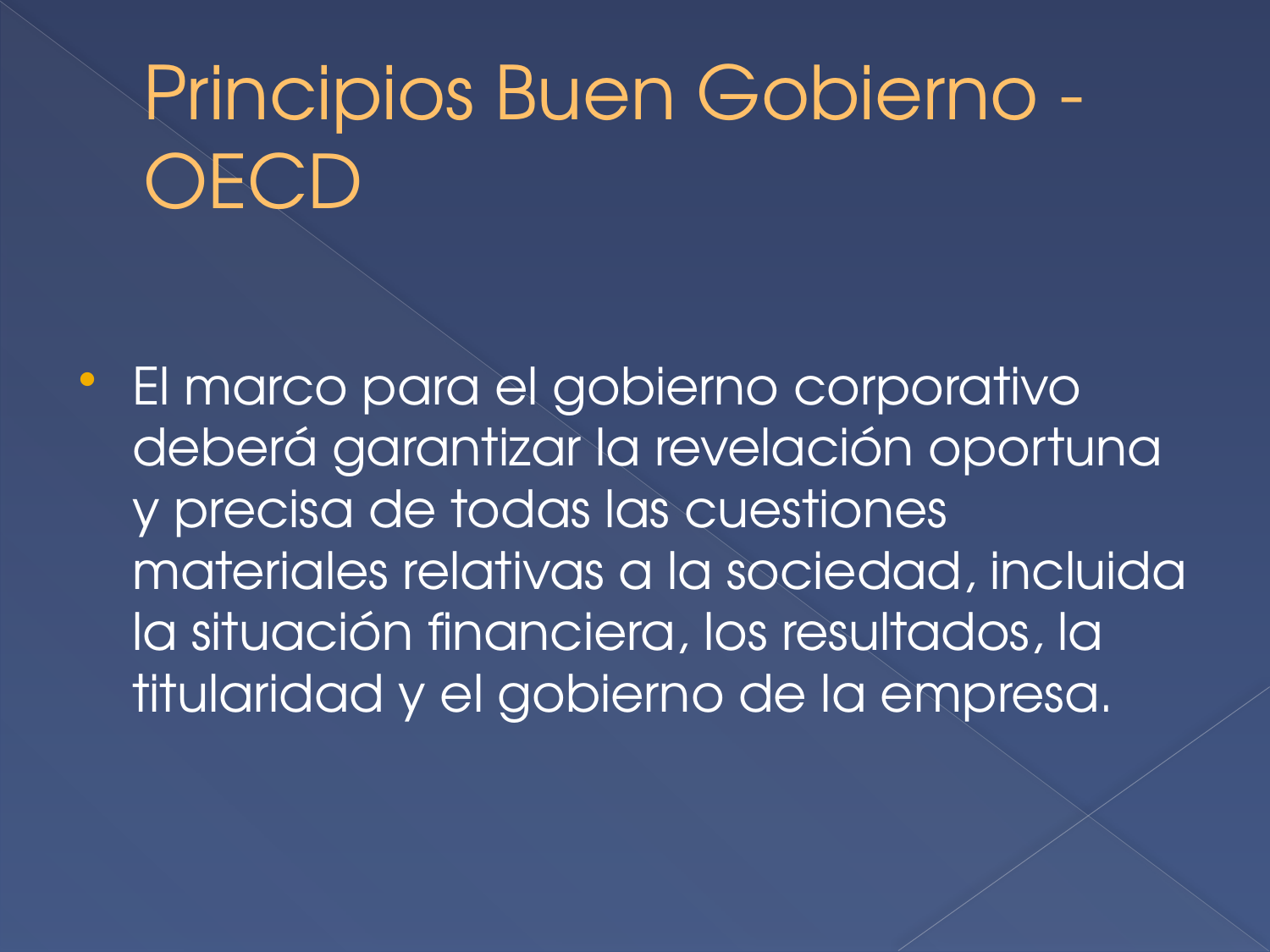

# Principios Buen Gobierno - OECD
El marco para el gobierno corporativo deberá garantizar la revelación oportuna y precisa de todas las cuestiones materiales relativas a la sociedad, incluida la situación financiera, los resultados, la titularidad y el gobierno de la empresa.